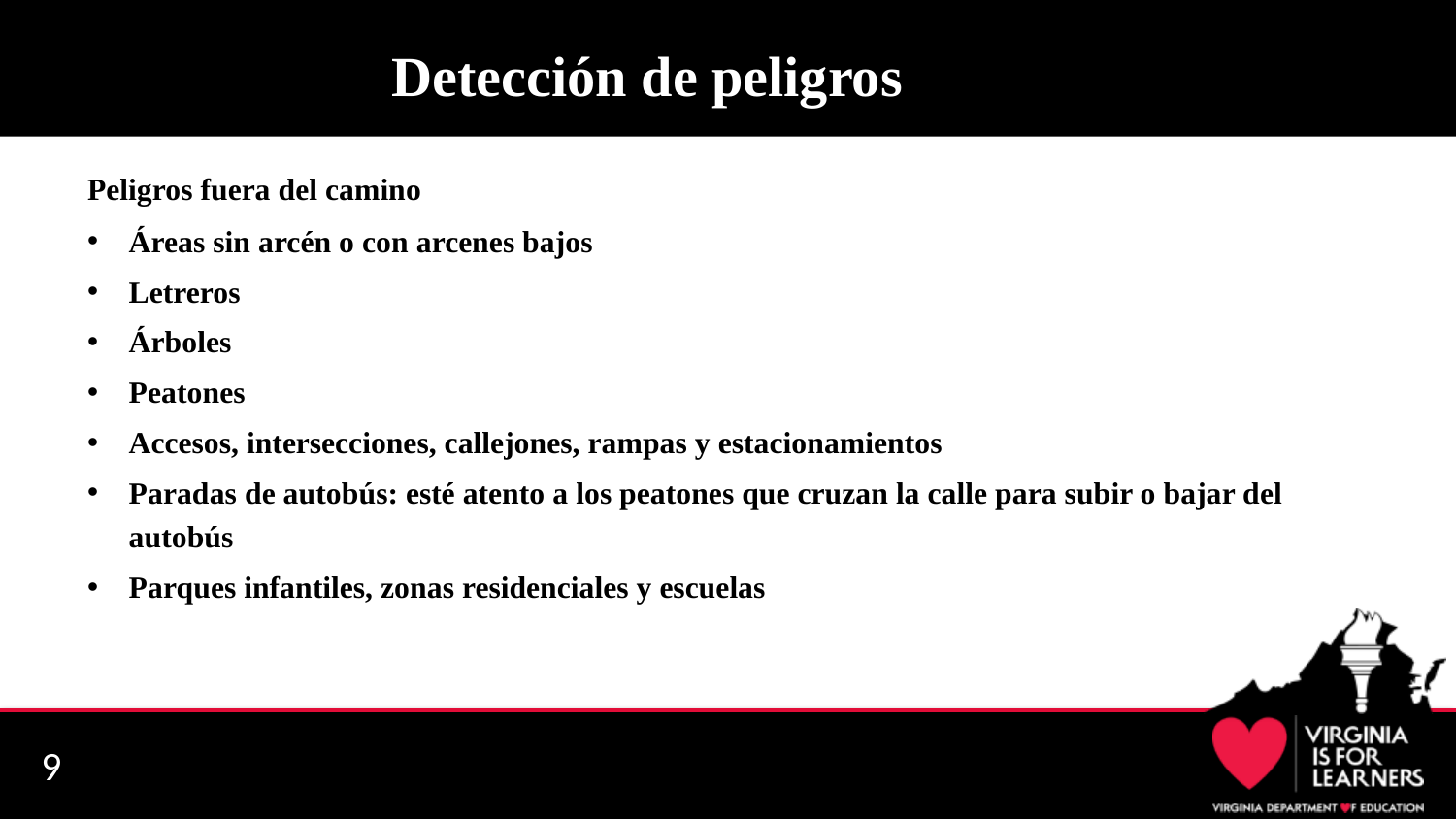

# Detección de peligros
Peligros fuera del camino
Áreas sin arcén o con arcenes bajos
Letreros
Árboles
Peatones
Accesos, intersecciones, callejones, rampas y estacionamientos
Paradas de autobús: esté atento a los peatones que cruzan la calle para subir o bajar del autobús
Parques infantiles, zonas residenciales y escuelas